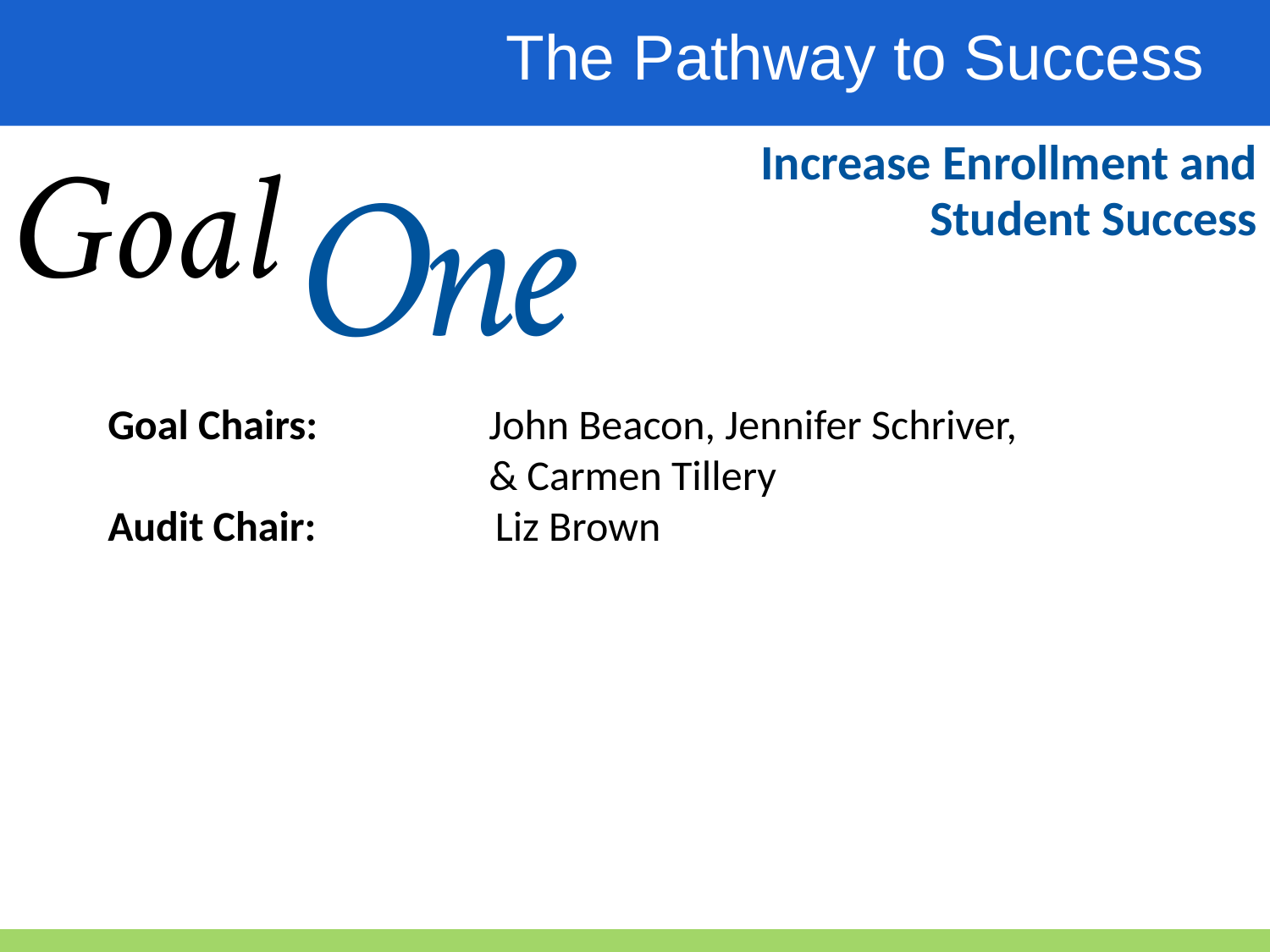

The Pathway to Success
Goal
One
Increase Enrollment and
 Student Success
Goal Chairs: 		John Beacon, Jennifer Schriver, 			& Carmen Tillery
Audit Chair:	              Liz Brown